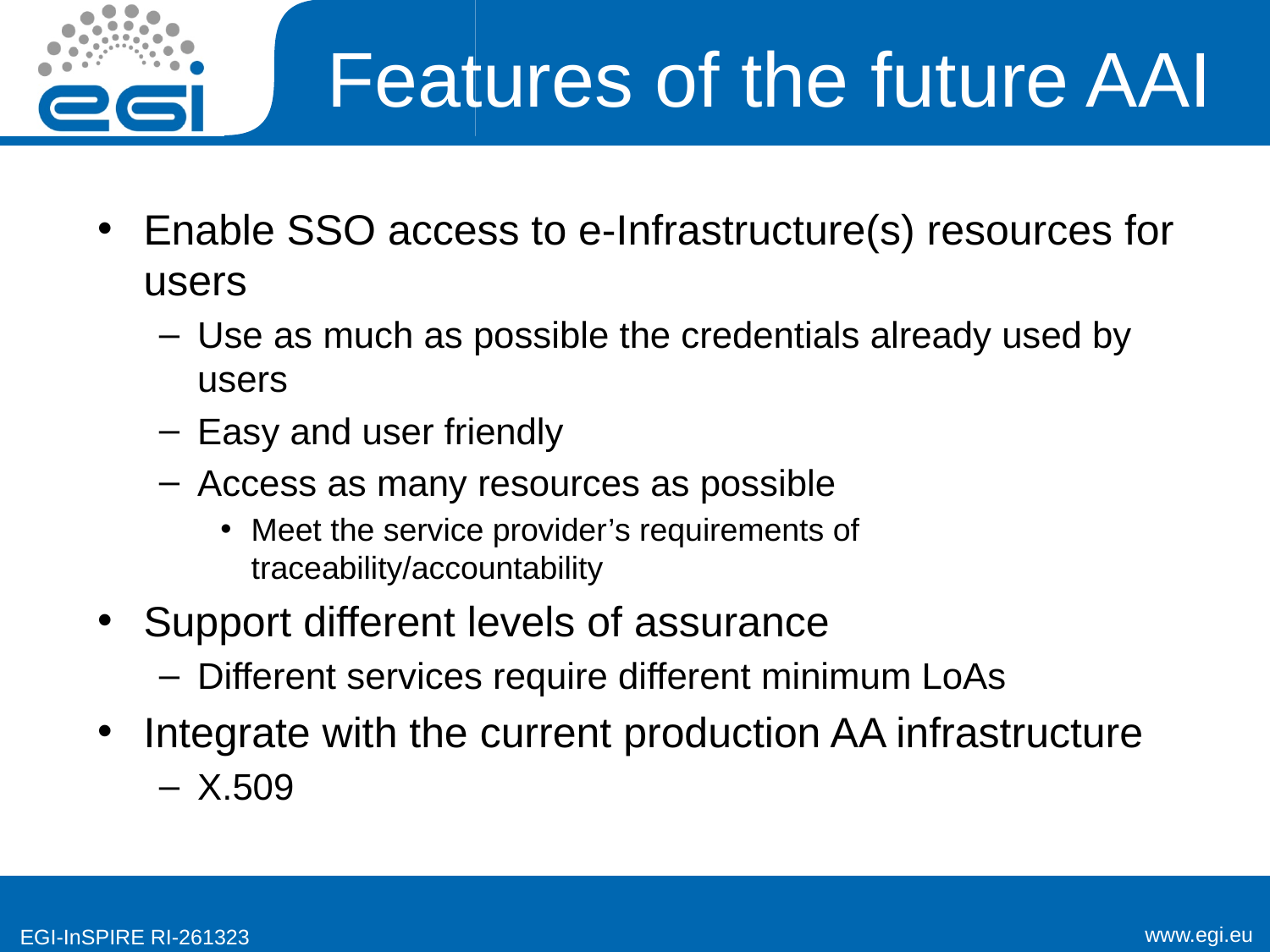

# Features of the future AAI
Enable SSO access to e-Infrastructure(s) resources for users
Use as much as possible the credentials already used by users
Easy and user friendly
Access as many resources as possible
Meet the service provider’s requirements of traceability/accountability
Support different levels of assurance
Different services require different minimum LoAs
Integrate with the current production AA infrastructure
X.509